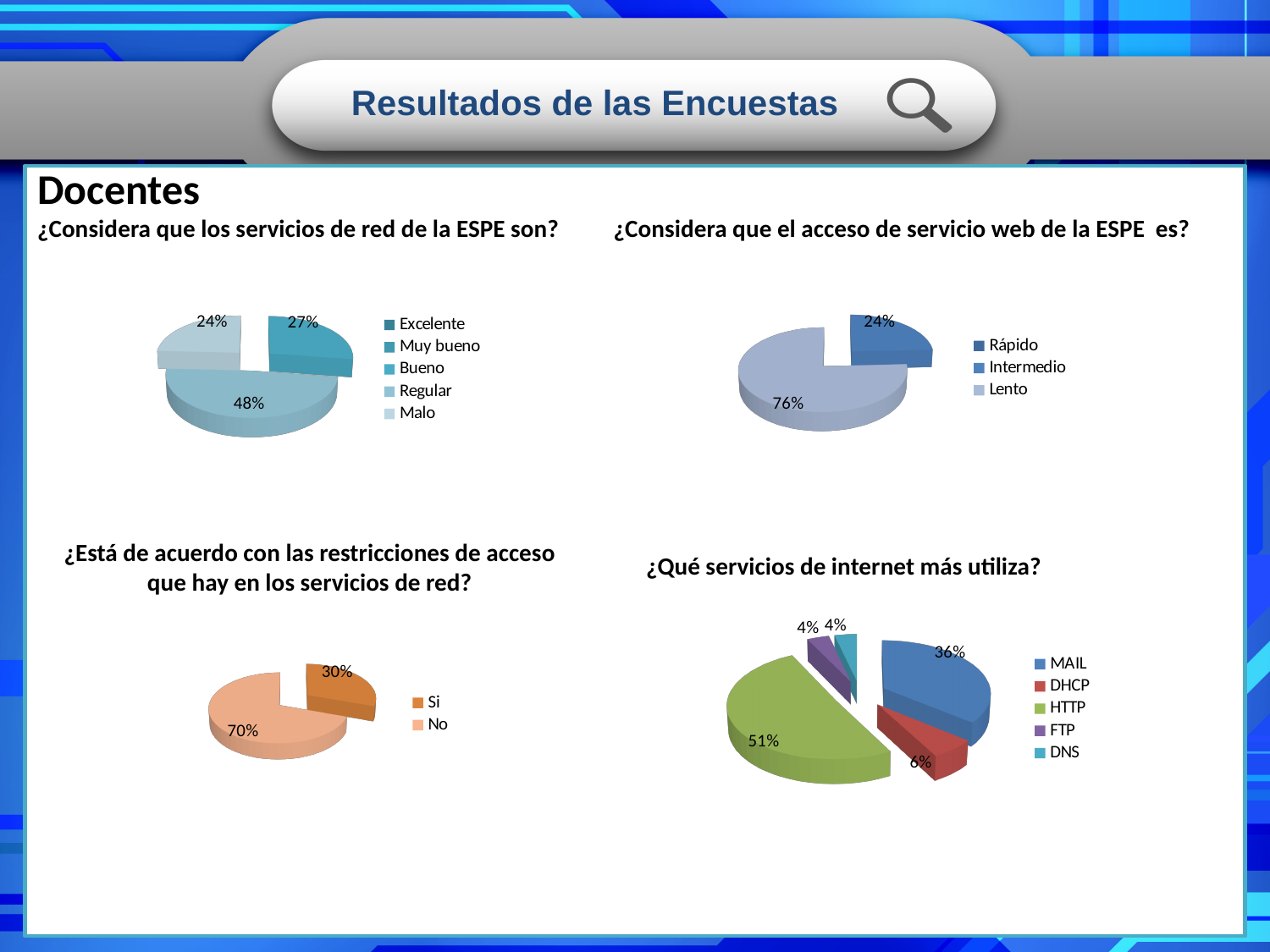

# Resultados de las Encuestas

Estudiantes
¿Considera que los servicios de red de la ESPE son?          ¿Considera que el acceso de servicio web de la ESPE  es?

Docentes
¿Considera que los servicios de red de la ESPE son?          ¿Considera que el acceso de servicio web de la ESPE  es?

[unsupported chart]

[unsupported chart]

¿Qué servicios de internet más utiliza?
¿Está de acuerdo con las restricciones de acceso que hay en los servicios de red?

[unsupported chart]

[unsupported chart]